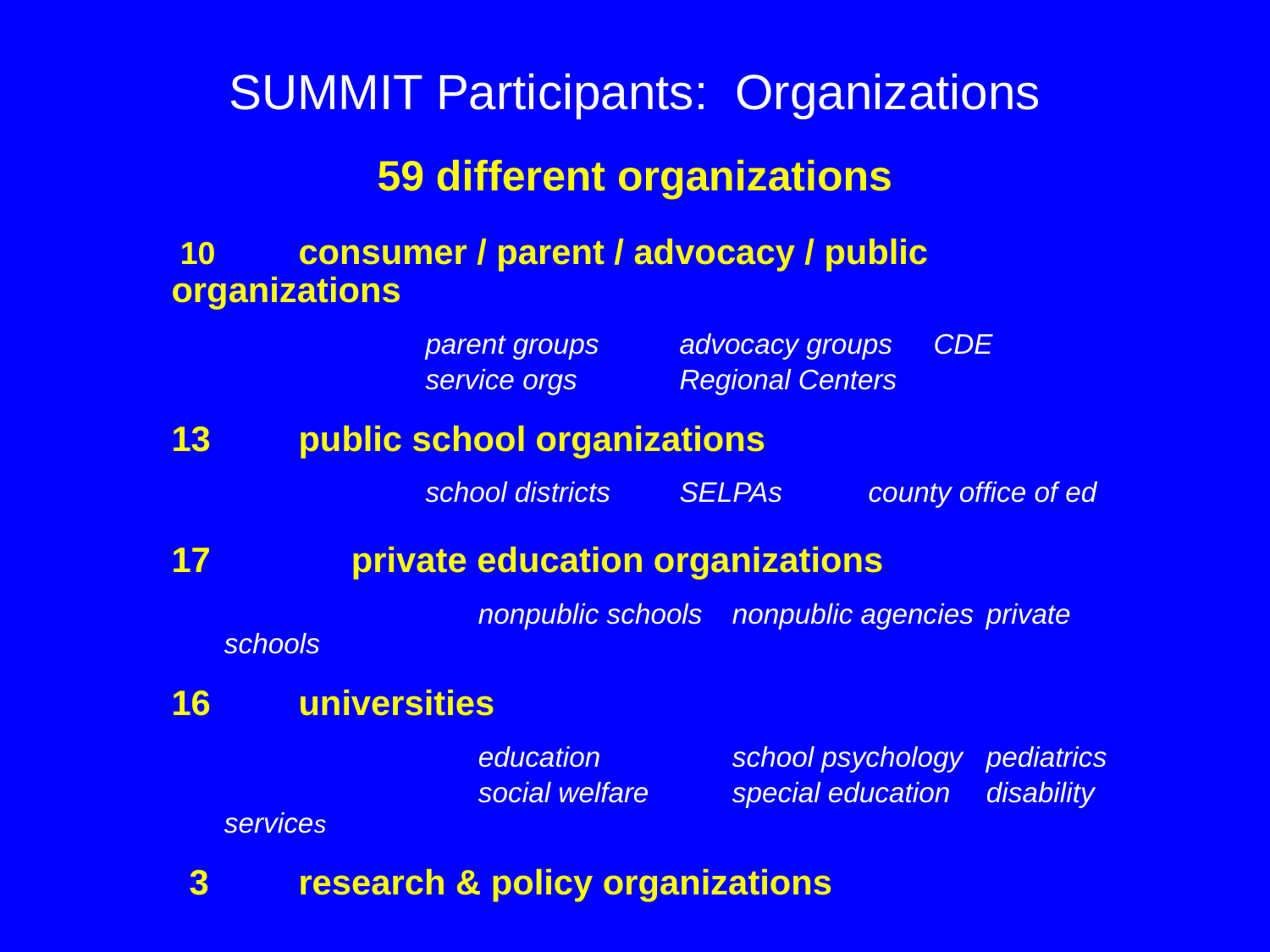

# SUMMIT Participants:  Organizations
59 different organizations

	 10 	consumer / parent / advocacy / public organizations

 			parent groups	advocacy groups	CDE
			service orgs	Regional Centers

	13	public school organizations

			school districts	SELPAs           county office of ed
17 		private education organizations

			nonpublic schools	nonpublic agencies	private schools

	16	universities

			education		school psychology	pediatrics
			social welfare	special education	disability services

	  3	research & policy organizations